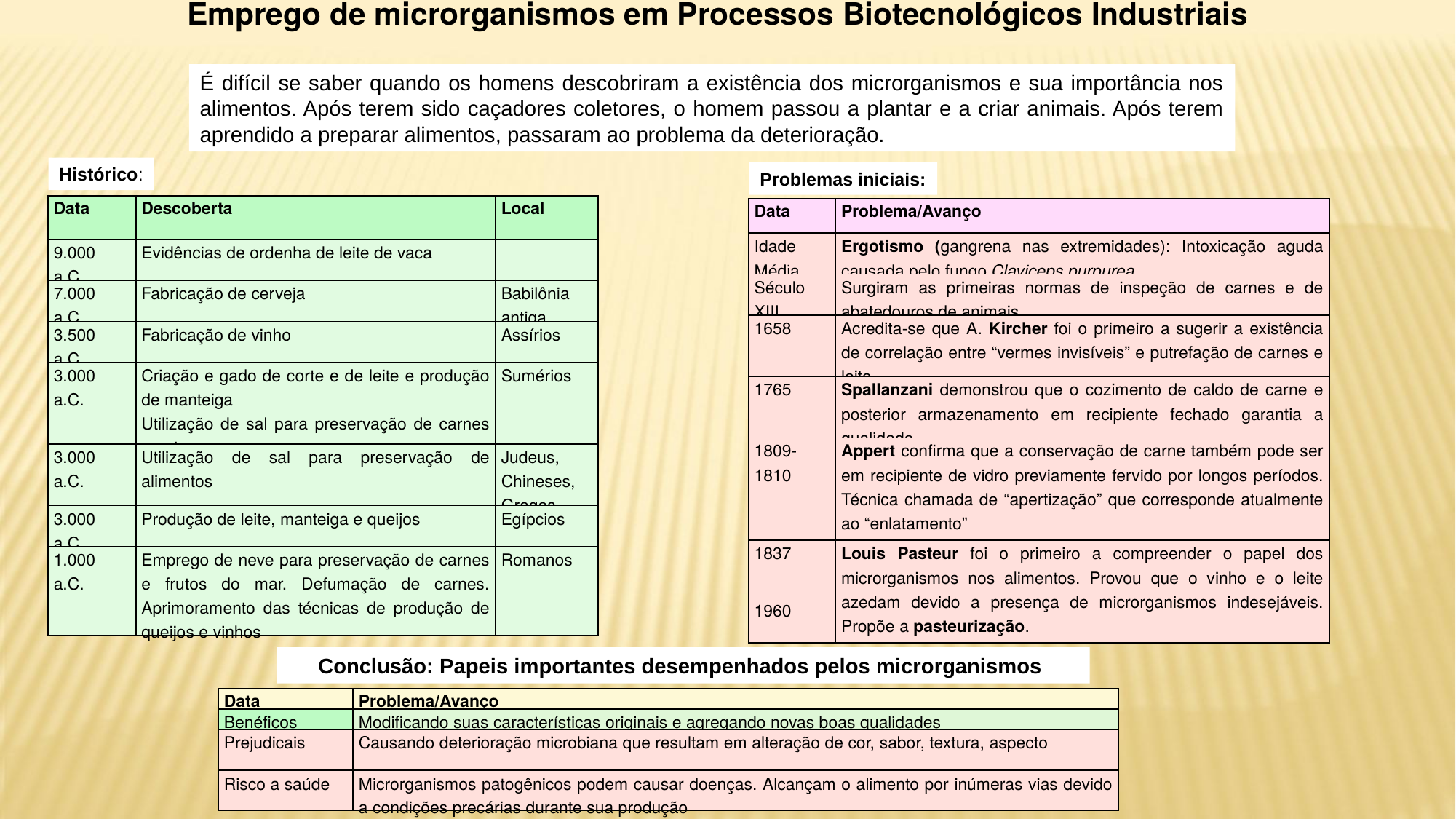

Emprego de microrganismos em Processos Biotecnológicos Industriais
É difícil se saber quando os homens descobriram a existência dos microrganismos e sua importância nos alimentos. Após terem sido caçadores coletores, o homem passou a plantar e a criar animais. Após terem aprendido a preparar alimentos, passaram ao problema da deterioração.
Histórico:
Problemas iniciais:
| Data | Descoberta | Local |
| --- | --- | --- |
| 9.000 a.C. | Evidências de ordenha de leite de vaca |  |
| 7.000 a.C. | Fabricação de cerveja | Babilônia antiga |
| 3.500 a.C. | Fabricação de vinho | Assírios |
| 3.000 a.C. | Criação e gado de corte e de leite e produção de manteiga Utilização de sal para preservação de carnes e peixes | Sumérios |
| 3.000 a.C. | Utilização de sal para preservação de alimentos | Judeus, Chineses, Gregos |
| 3.000 a.C. | Produção de leite, manteiga e queijos | Egípcios |
| 1.000 a.C. | Emprego de neve para preservação de carnes e frutos do mar. Defumação de carnes. Aprimoramento das técnicas de produção de queijos e vinhos | Romanos |
| Data | Problema/Avanço |
| --- | --- |
| Idade Média | Ergotismo (gangrena nas extremidades): Intoxicação aguda causada pelo fungo Claviceps purpurea |
| Século XIII | Surgiram as primeiras normas de inspeção de carnes e de abatedouros de animais. |
| 1658 | Acredita-se que A. Kircher foi o primeiro a sugerir a existência de correlação entre “vermes invisíveis” e putrefação de carnes e leite |
| 1765 | Spallanzani demonstrou que o cozimento de caldo de carne e posterior armazenamento em recipiente fechado garantia a qualidade |
| 1809-1810 | Appert confirma que a conservação de carne também pode ser em recipiente de vidro previamente fervido por longos períodos. Técnica chamada de “apertização” que corresponde atualmente ao “enlatamento” |
| 1837 1960 | Louis Pasteur foi o primeiro a compreender o papel dos microrganismos nos alimentos. Provou que o vinho e o leite azedam devido a presença de microrganismos indesejáveis. Propõe a pasteurização. |
Conclusão: Papeis importantes desempenhados pelos microrganismos
| Data | Problema/Avanço |
| --- | --- |
| Benéficos | Modificando suas características originais e agregando novas boas qualidades |
| Prejudicais | Causando deterioração microbiana que resultam em alteração de cor, sabor, textura, aspecto |
| Risco a saúde | Microrganismos patogênicos podem causar doenças. Alcançam o alimento por inúmeras vias devido a condições precárias durante sua produção |